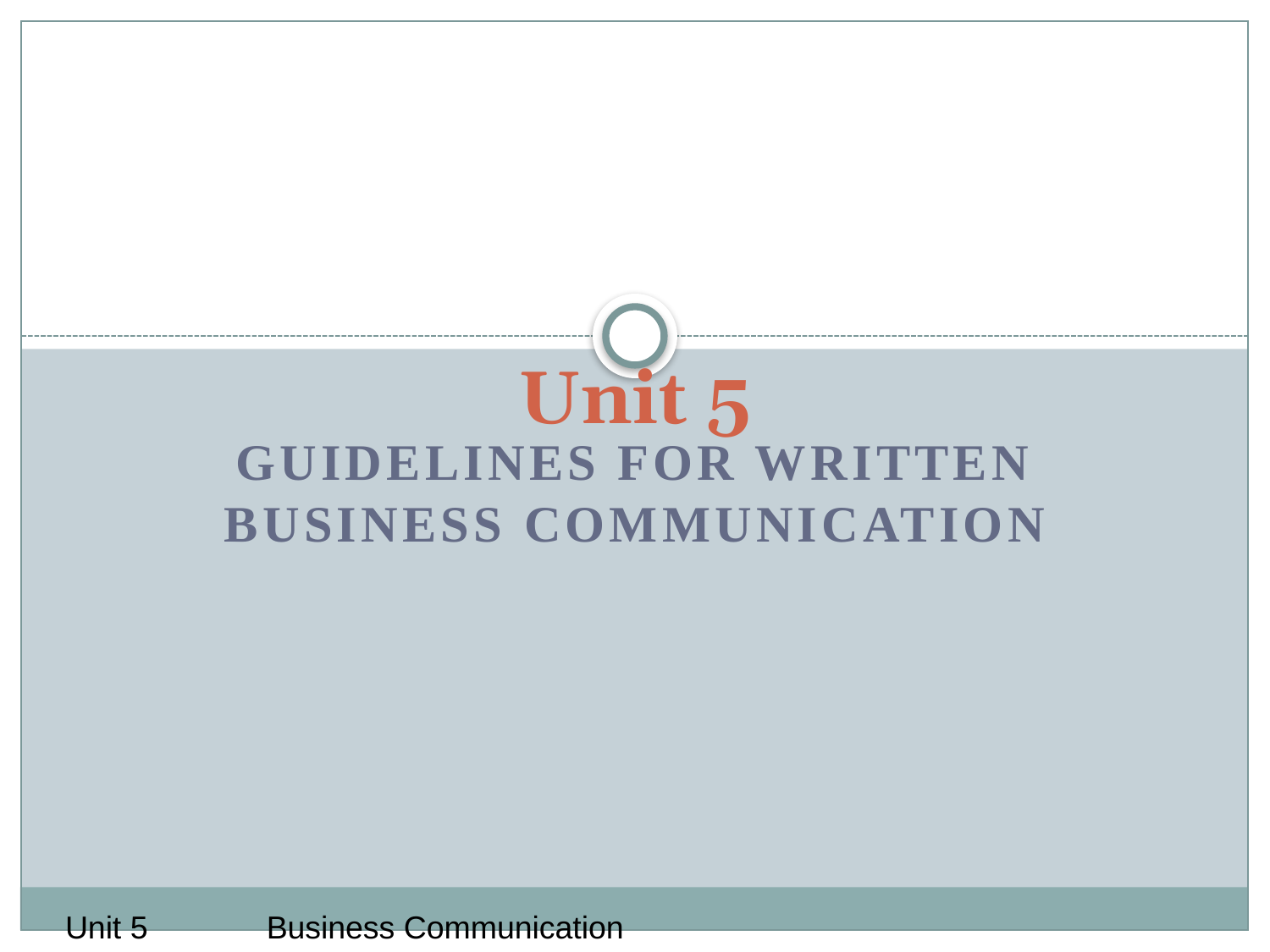

# Unit 5
Guidelines for Written Business Communication
Unit 5
Business Communication